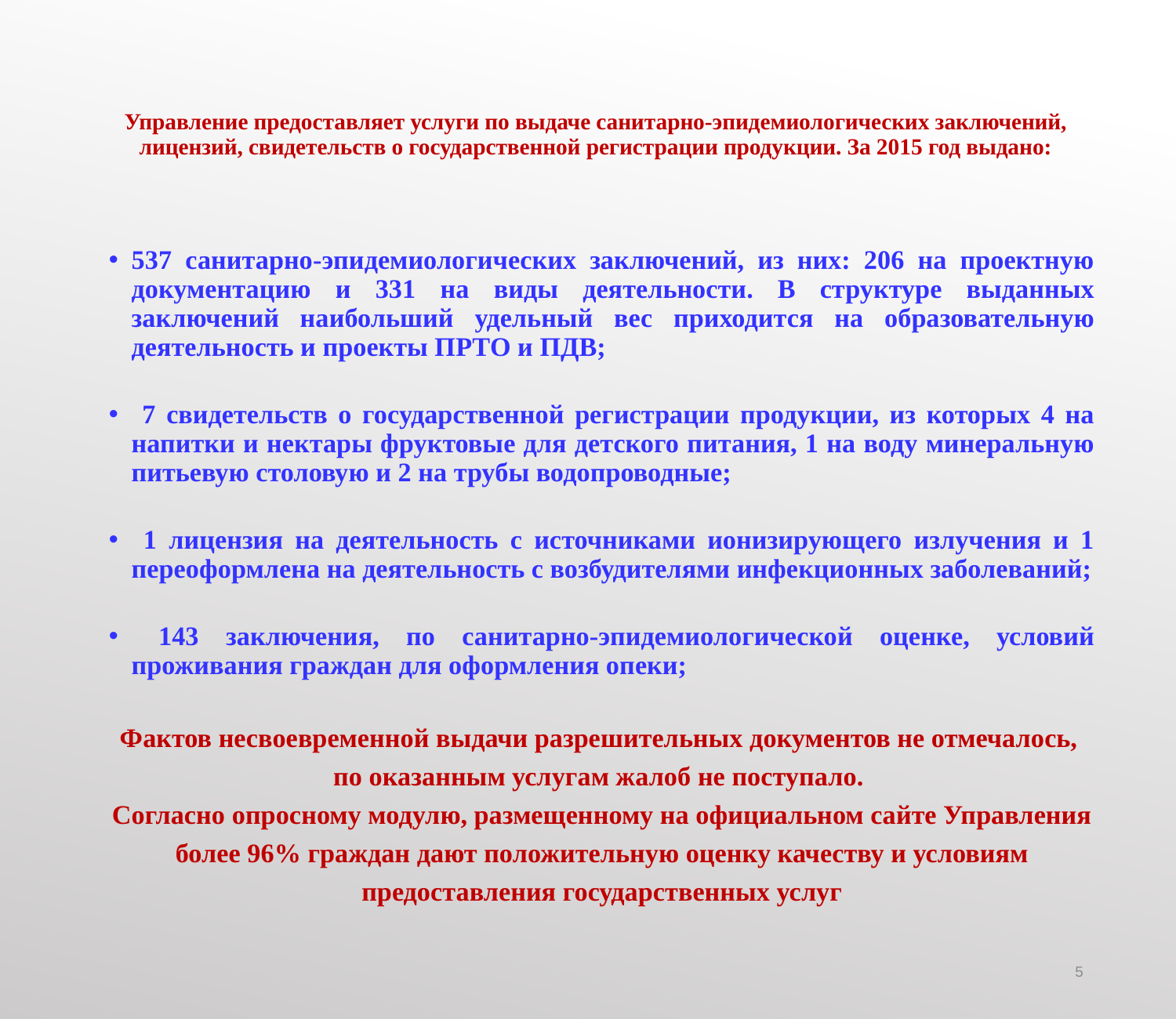

# Управление предоставляет услуги по выдаче санитарно-эпидемиологических заключений, лицензий, свидетельств о государственной регистрации продукции. За 2015 год выдано:

537 санитарно-эпидемиологических заключений, из них: 206 на проектную документацию и 331 на виды деятельности. В структуре выданных заключений наибольший удельный вес приходится на образовательную деятельность и проекты ПРТО и ПДВ;

 7 свидетельств о государственной регистрации продукции, из которых 4 на напитки и нектары фруктовые для детского питания, 1 на воду минеральную питьевую столовую и 2 на трубы водопроводные;

 1 лицензия на деятельность с источниками ионизирующего излучения и 1 переоформлена на деятельность с возбудителями инфекционных заболеваний;

 143 заключения, по санитарно-эпидемиологической оценке, условий проживания граждан для оформления опеки;

Фактов несвоевременной выдачи разрешительных документов не отмечалось,
по оказанным услугам жалоб не поступало.
Согласно опросному модулю, размещенному на официальном сайте Управления более 96% граждан дают положительную оценку качеству и условиям предоставления государственных услуг

5